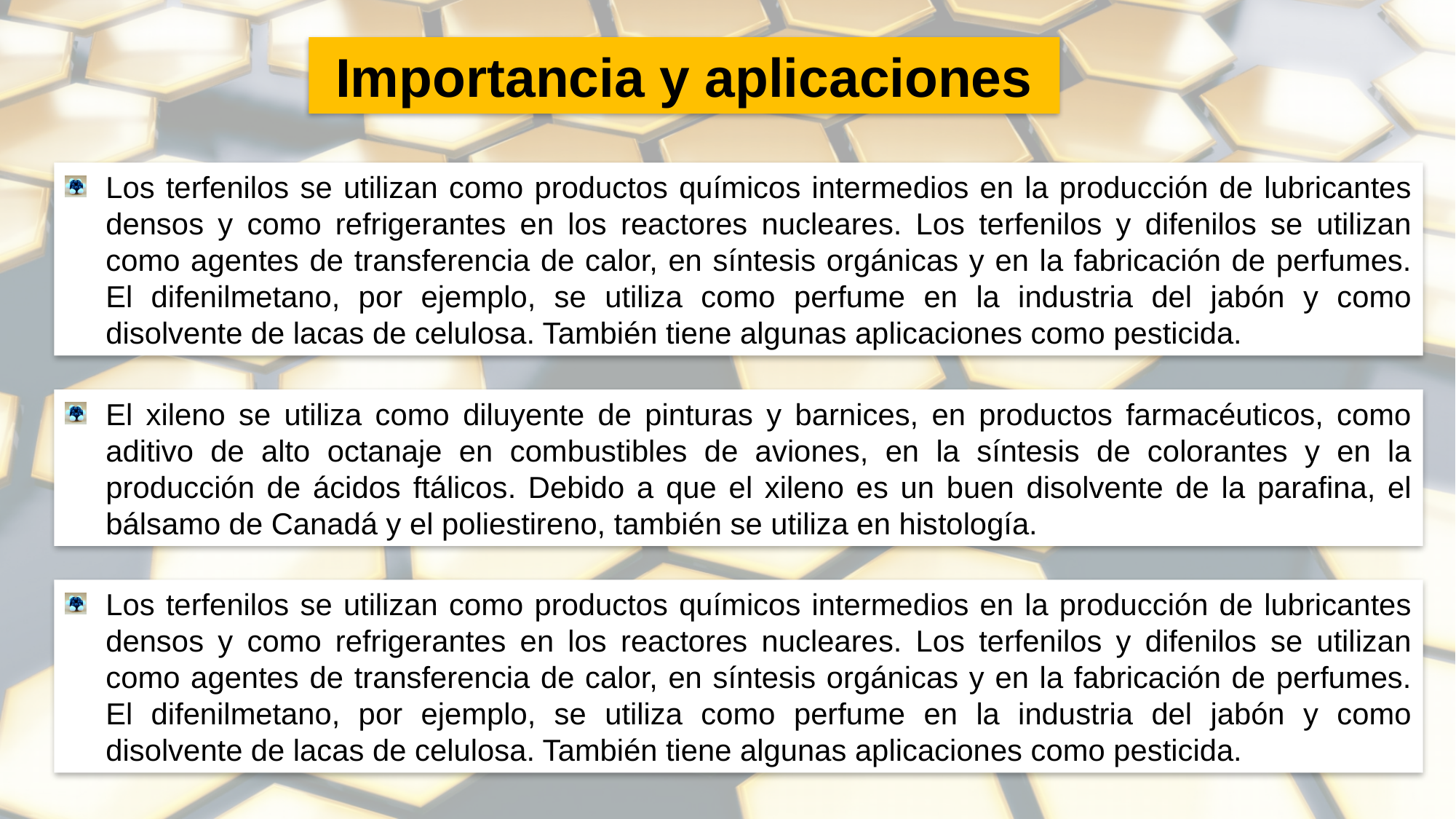

Importancia y aplicaciones
Los terfenilos se utilizan como productos químicos intermedios en la producción de lubricantes densos y como refrigerantes en los reactores nucleares. Los terfenilos y difenilos se utilizan como agentes de transferencia de calor, en síntesis orgánicas y en la fabricación de perfumes. El difenilmetano, por ejemplo, se utiliza como perfume en la industria del jabón y como disolvente de lacas de celulosa. También tiene algunas aplicaciones como pesticida.
El xileno se utiliza como diluyente de pinturas y barnices, en productos farmacéuticos, como aditivo de alto octanaje en combustibles de aviones, en la síntesis de colorantes y en la producción de ácidos ftálicos. Debido a que el xileno es un buen disolvente de la parafina, el bálsamo de Canadá y el poliestireno, también se utiliza en histología.
Los terfenilos se utilizan como productos químicos intermedios en la producción de lubricantes densos y como refrigerantes en los reactores nucleares. Los terfenilos y difenilos se utilizan como agentes de transferencia de calor, en síntesis orgánicas y en la fabricación de perfumes. El difenilmetano, por ejemplo, se utiliza como perfume en la industria del jabón y como disolvente de lacas de celulosa. También tiene algunas aplicaciones como pesticida.